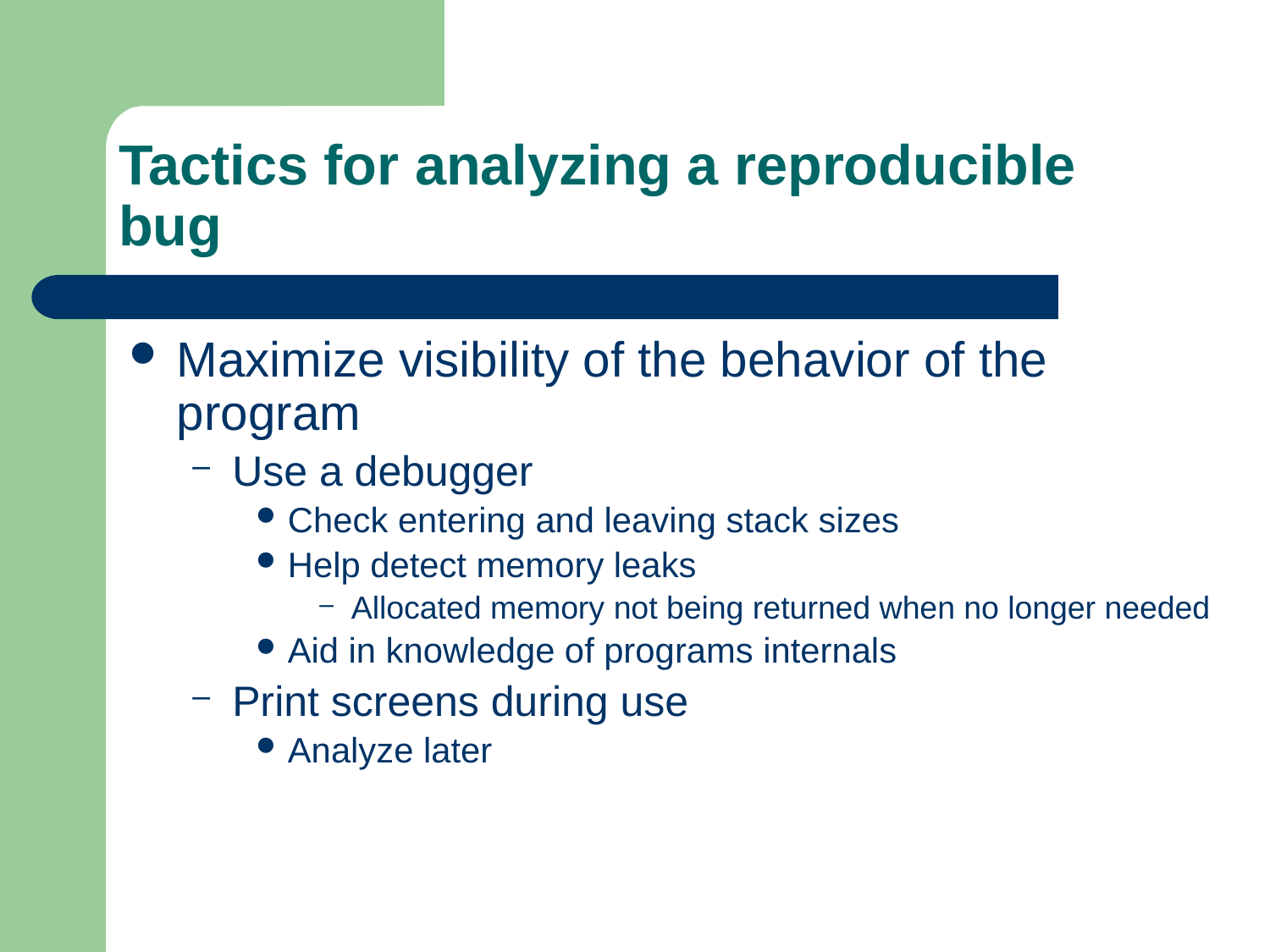

# Tactics for analyzing a reproducible bug
Maximize visibility of the behavior of the program
Use a debugger
Check entering and leaving stack sizes
Help detect memory leaks
Allocated memory not being returned when no longer needed
Aid in knowledge of programs internals
Print screens during use
Analyze later